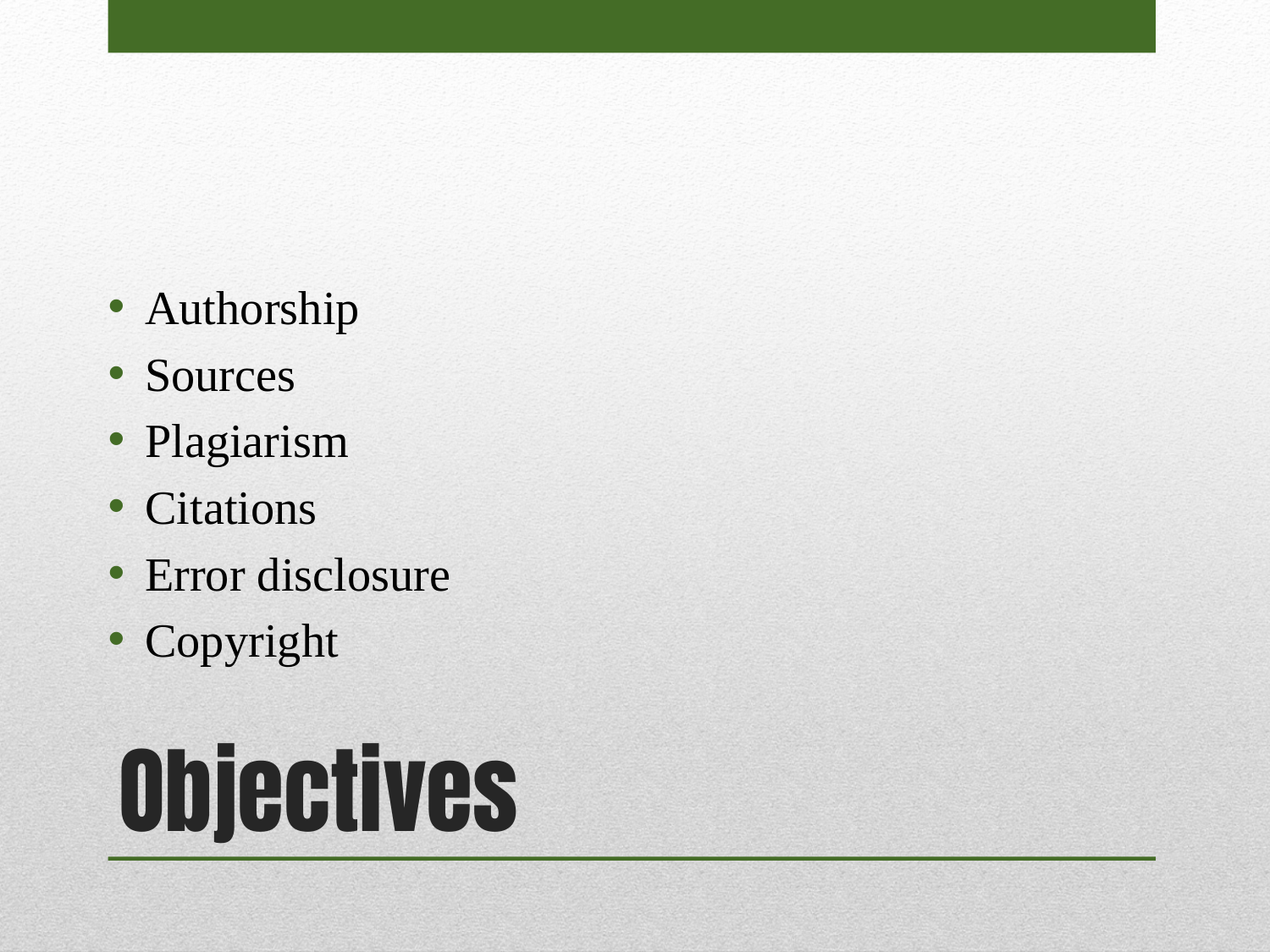

Authorship
Sources
Plagiarism
Citations
Error disclosure
Copyright

# Objectives